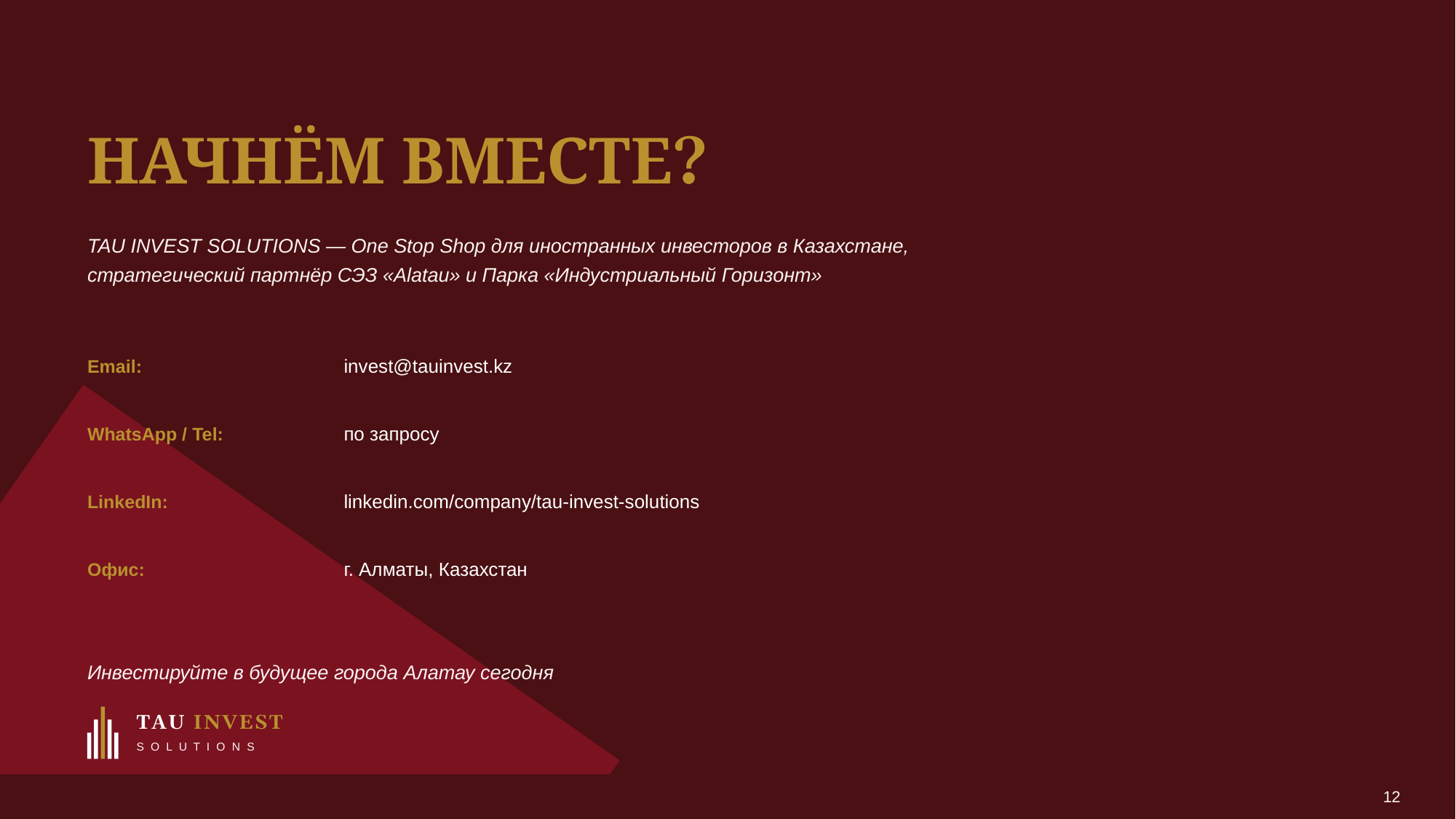

НАЧНЁМ ВМЕСТЕ?
TAU INVEST SOLUTIONS — One Stop Shop для иностранных инвесторов в Казахстане, стратегический партнёр СЭЗ «Alatau» и Парка «Индустриальный Горизонт»
Email:
invest@tauinvest.kz
WhatsApp / Tel:
по запросу
LinkedIn:
linkedin.com/company/tau-invest-solutions

Офис:
г. Алматы, Казахстан
Инвестируйте в будущее города Алатау сегодня
TAU INVEST

S O L U T I O N S

12